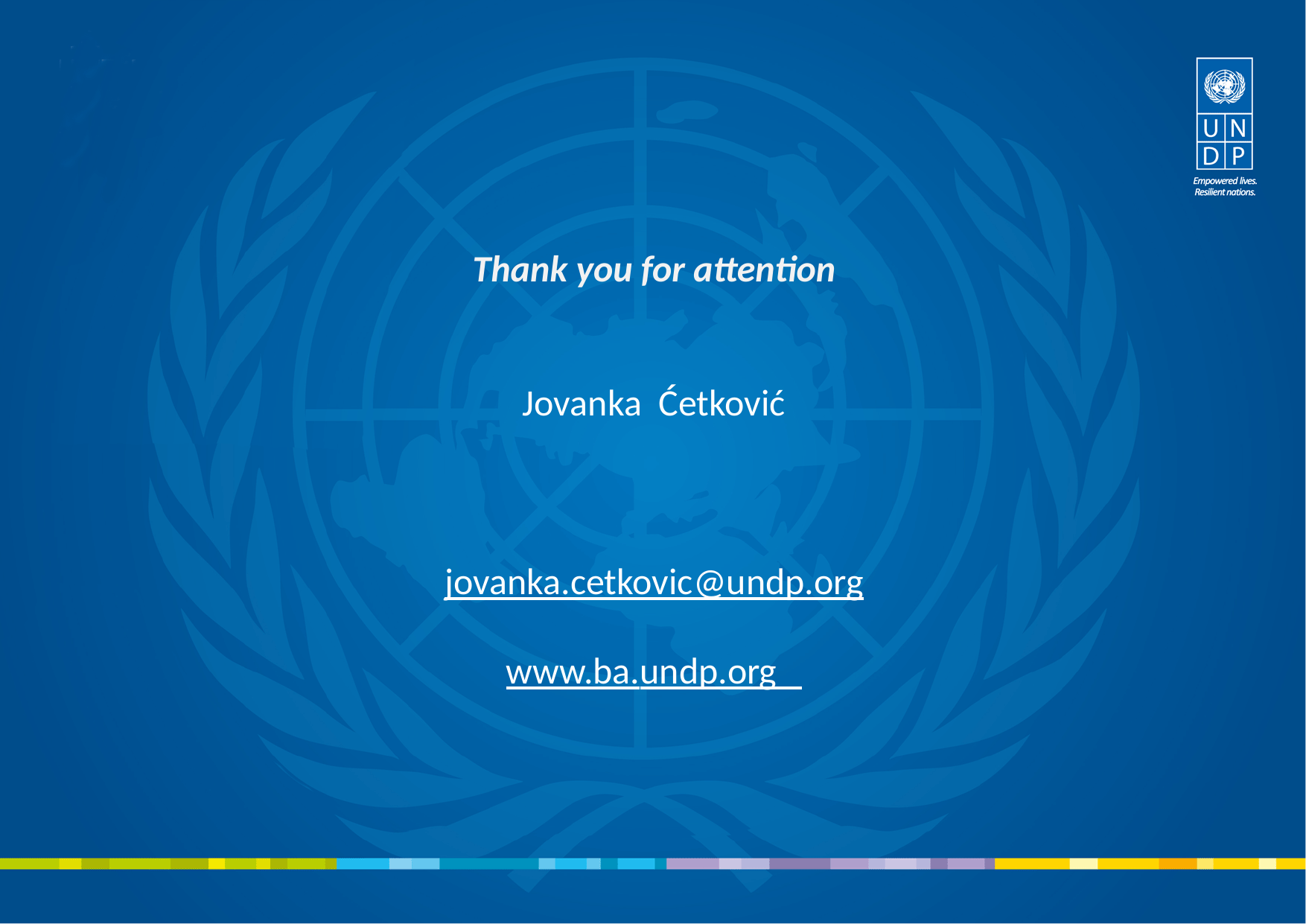

# Thank you for attention Jovanka  Ćetković jovanka.cetkovic@undp.org www.ba.undp.org